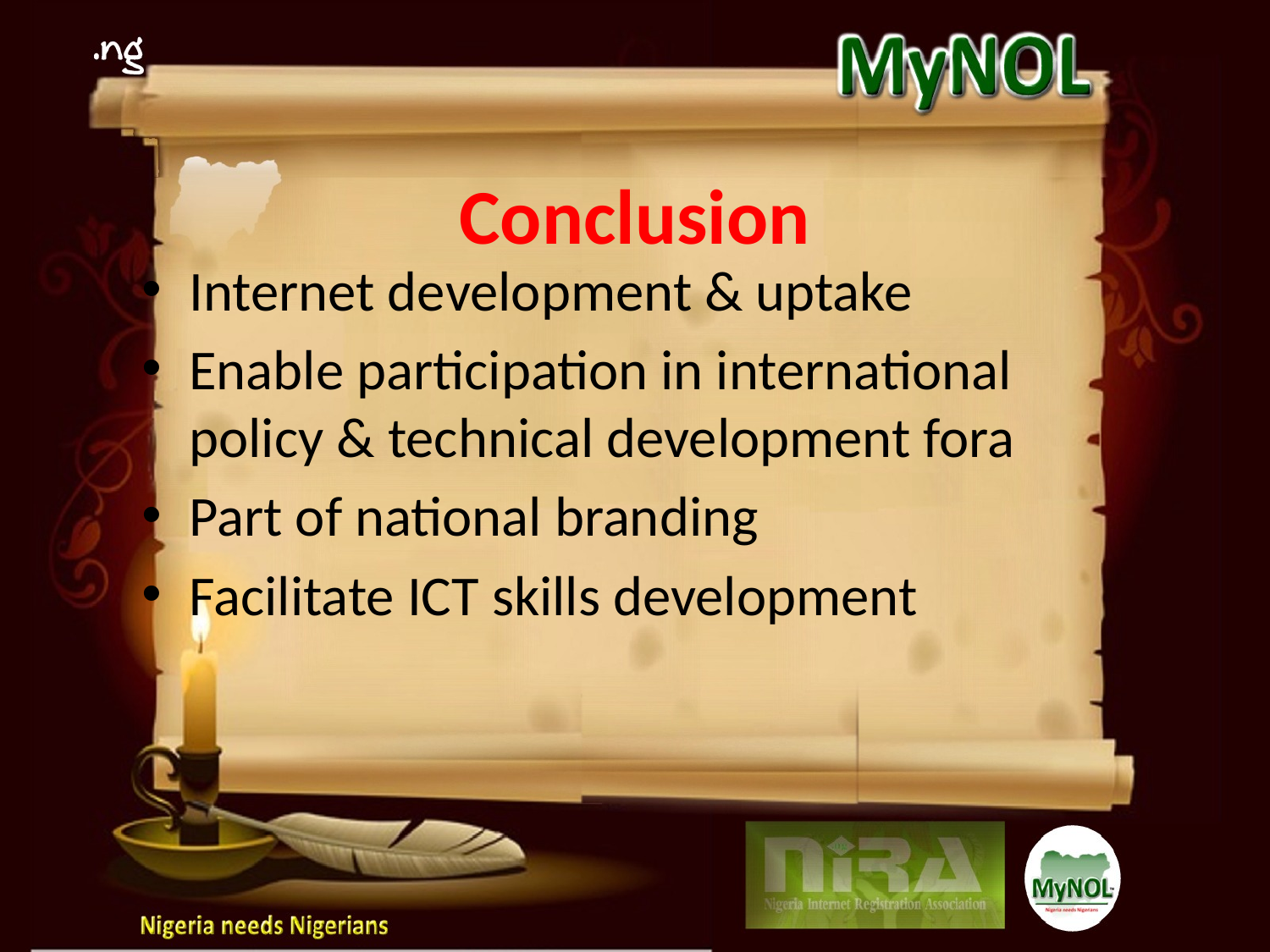

# Conclusion
Internet development & uptake
Enable participation in international policy & technical development fora
Part of national branding
Facilitate ICT skills development